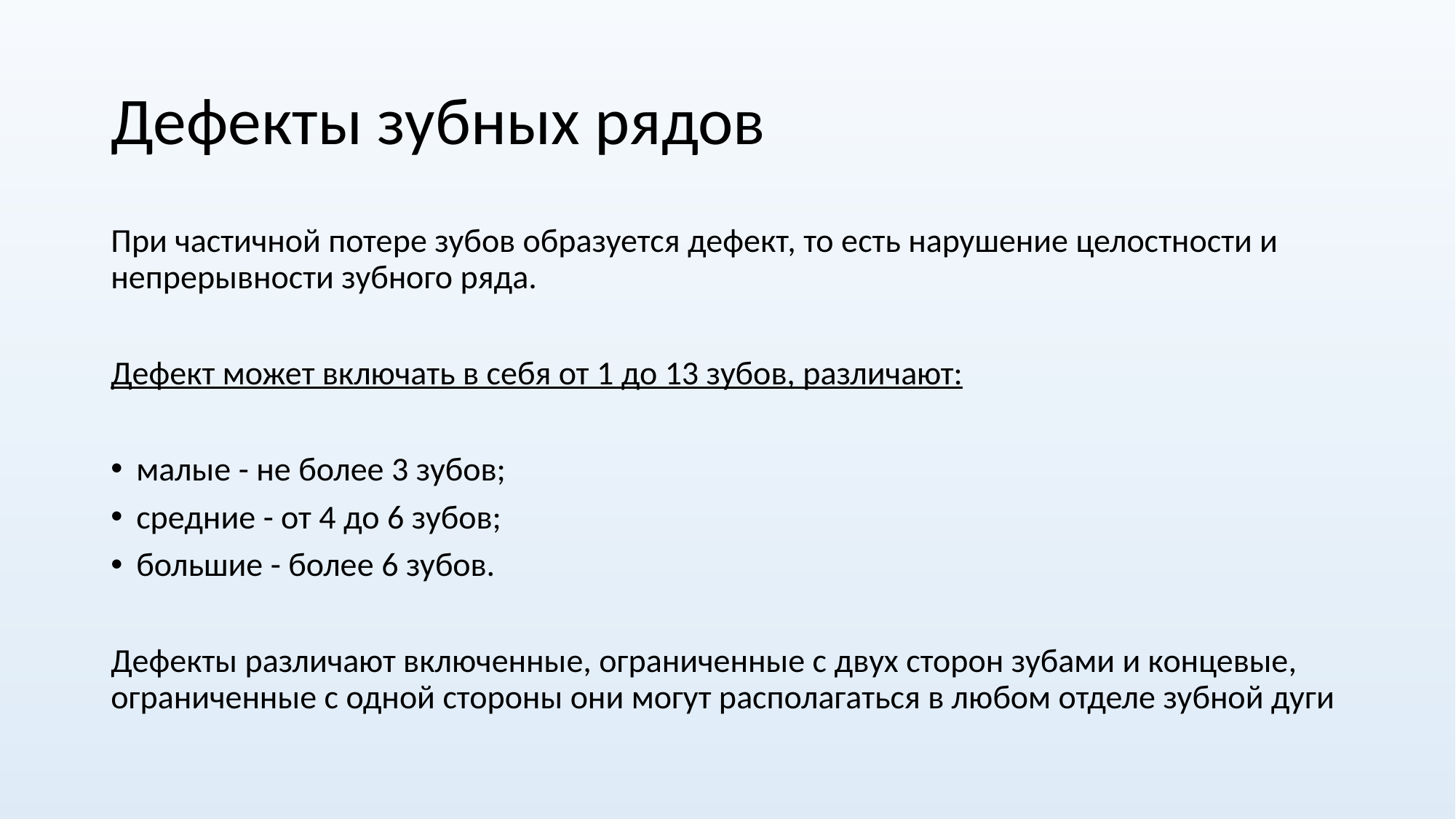

# Дефекты зубных рядов
При частичной потере зубов образуется дефект, то есть нарушение целостности и непрерывности зубного ряда.

Дефект может включать в себя от 1 до 13 зубов, различают:

малые - не более 3 зубов;
средние - от 4 до 6 зубов;
большие - более 6 зубов.

Дефекты различают включенные, ограниченные с двух сторон зубами и концевые, ограниченные с одной стороны они могут располагаться в любом отделе зубной дуги